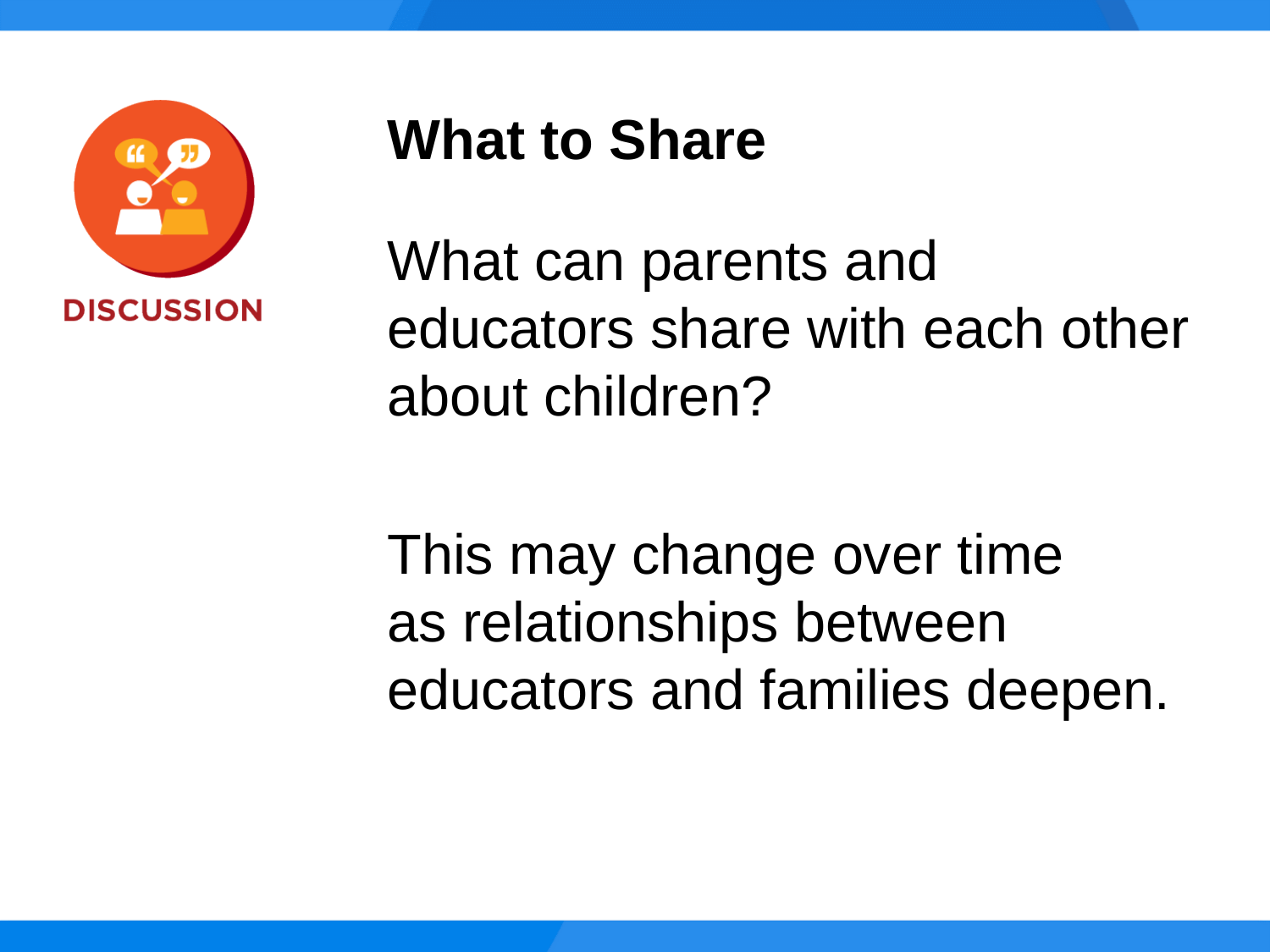

What to Share
What can parents and
educators share with each other about children?

This may change over time
as relationships between educators and families deepen.